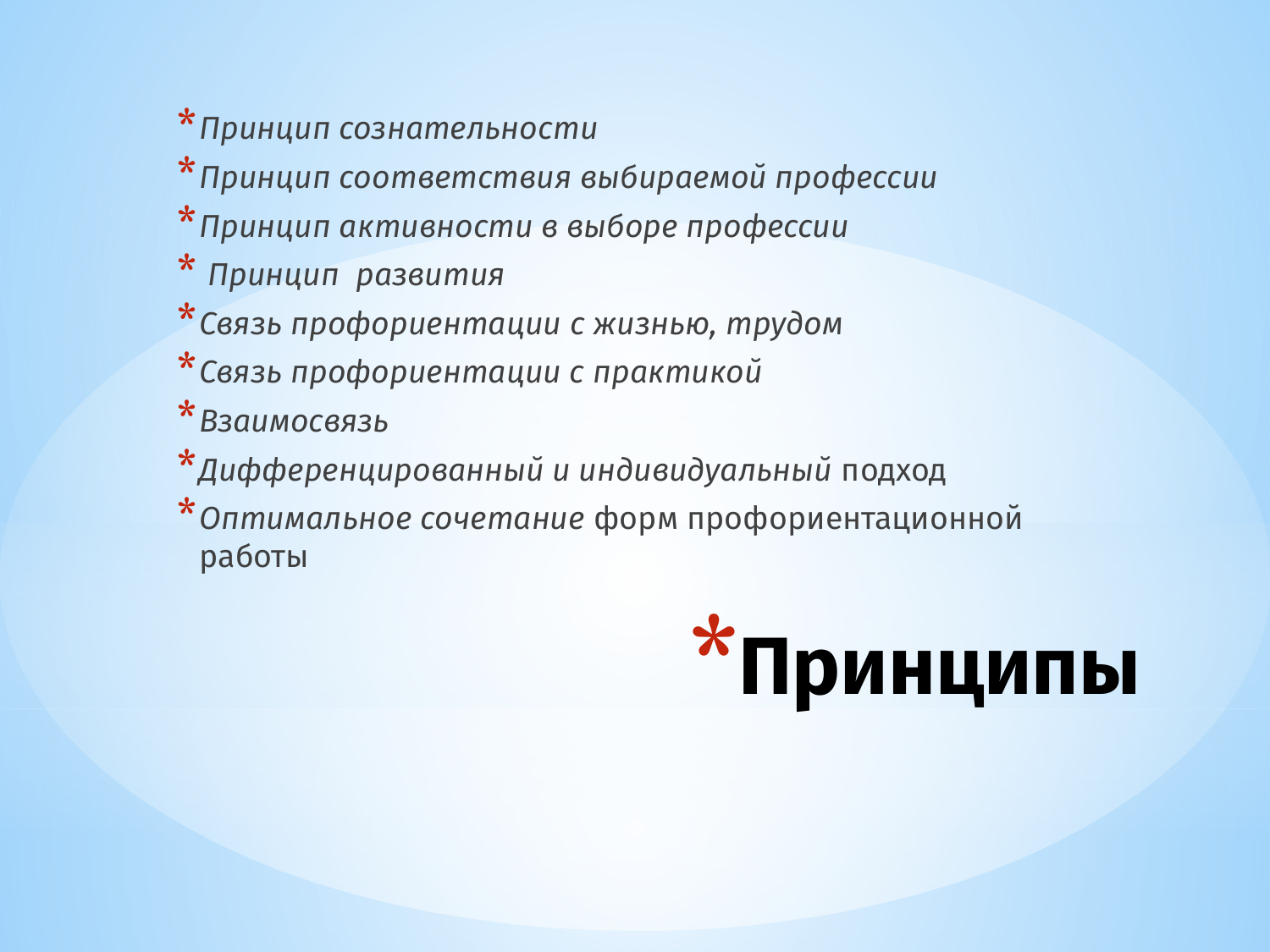

Принцип сознательности
Принцип соответствия выбираемой профессии
Принцип активности в выборе профессии
 Принцип  развития
Связь профориентации с жизнью, трудом
Связь профориентации с практикой
Взаимосвязь
Дифференцированный и индивидуальный подход
Оптимальное сочетание форм профориентационной работы
# Принципы